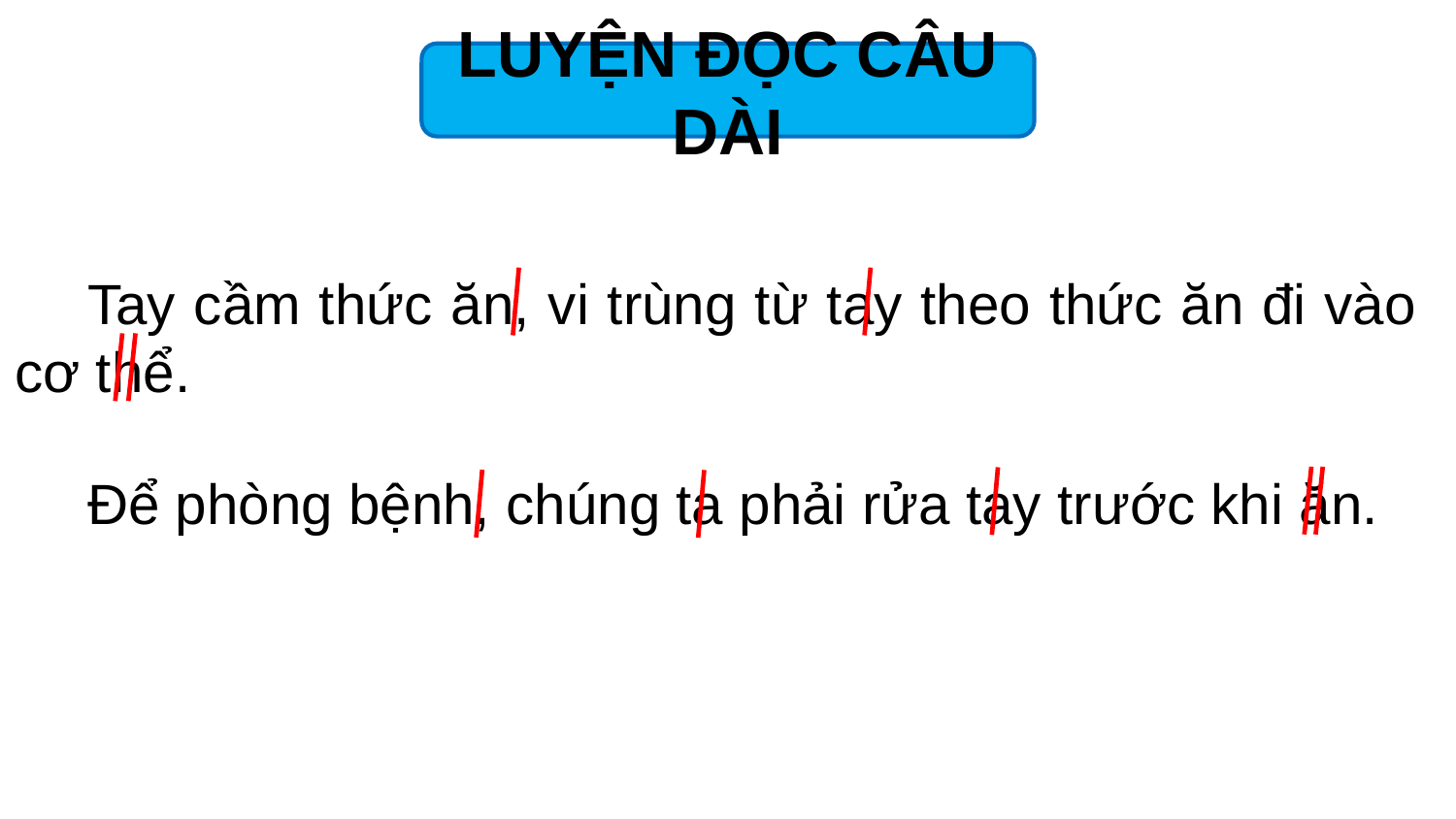

LUYỆN ĐỌC CÂU DÀI
Tay cầm thức ăn, vi trùng từ tay theo thức ăn đi vào cơ thể.
Để phòng bệnh, chúng ta phải rửa tay trước khi ăn.